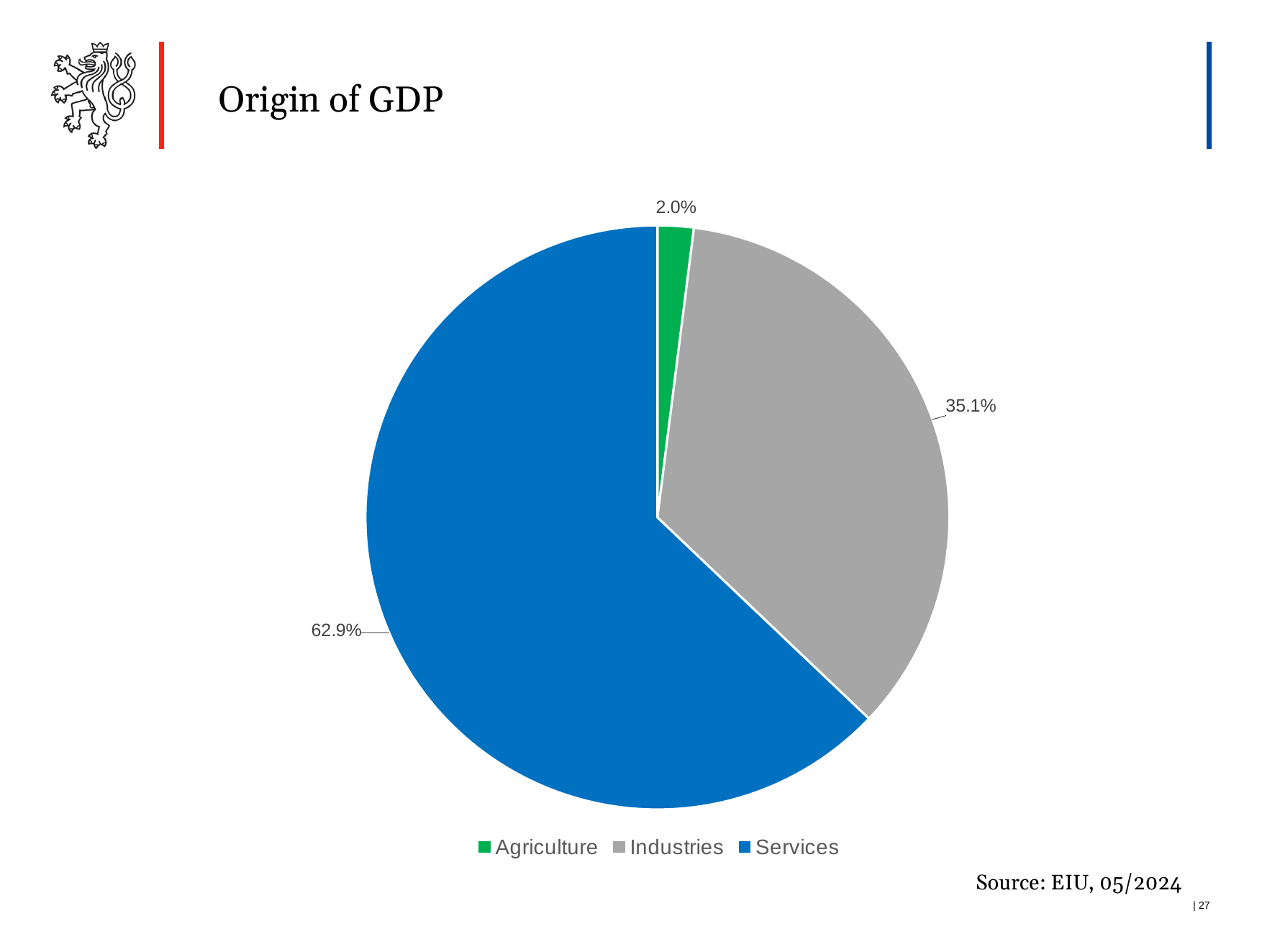

Origin of GDP

### Chart

| Category | Sloupec1 |
|---|---|
| Agriculture | 0.02 |
| Industries | 0.351 |
| Services | 0.629 |
Source: EIU, 05/2024